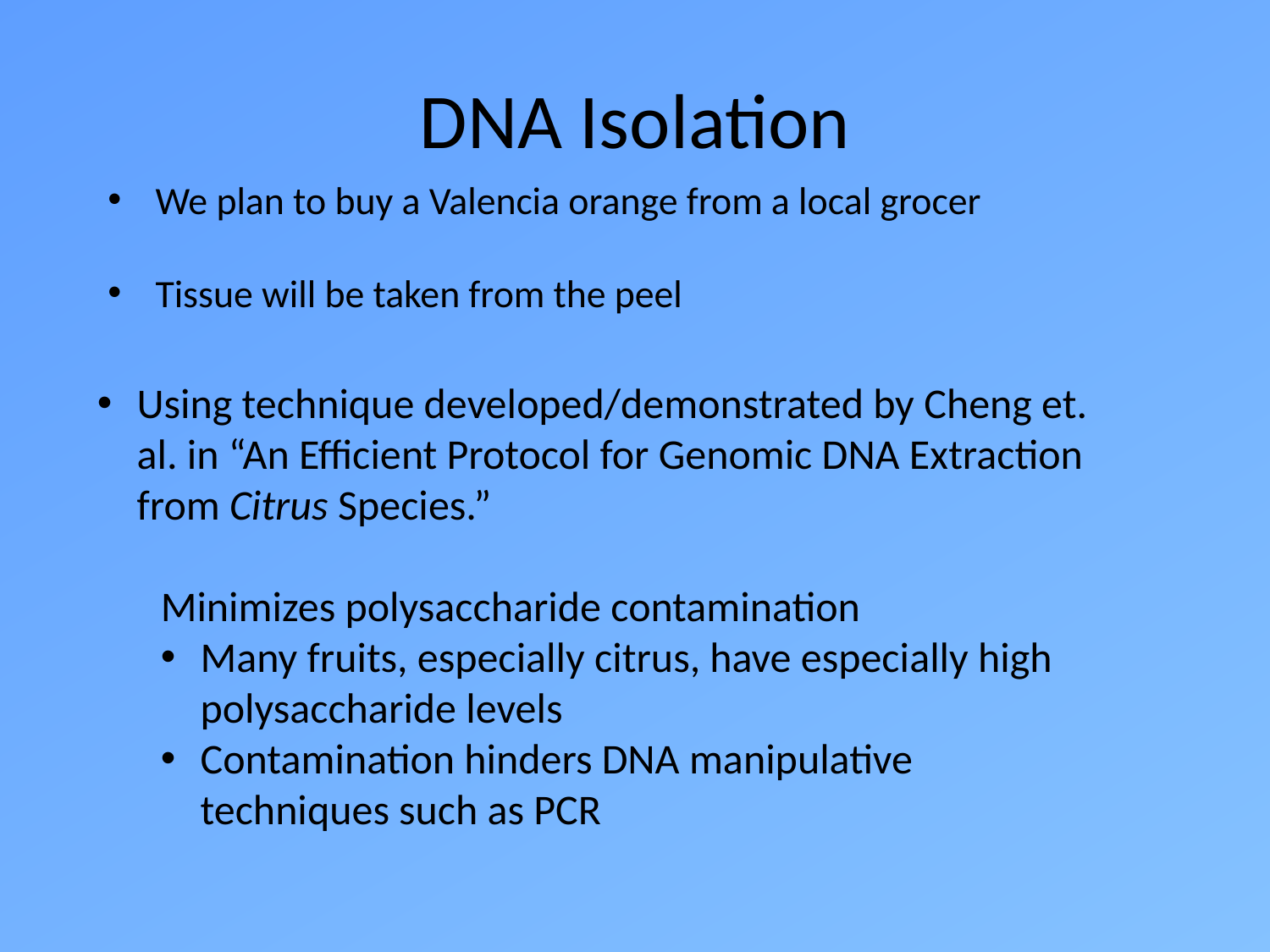

# DNA Isolation
We plan to buy a Valencia orange from a local grocer

Tissue will be taken from the peel
Using technique developed/demonstrated by Cheng et. al. in “An Efficient Protocol for Genomic DNA Extraction from Citrus Species.”
Minimizes polysaccharide contamination
Many fruits, especially citrus, have especially high polysaccharide levels
Contamination hinders DNA manipulative techniques such as PCR